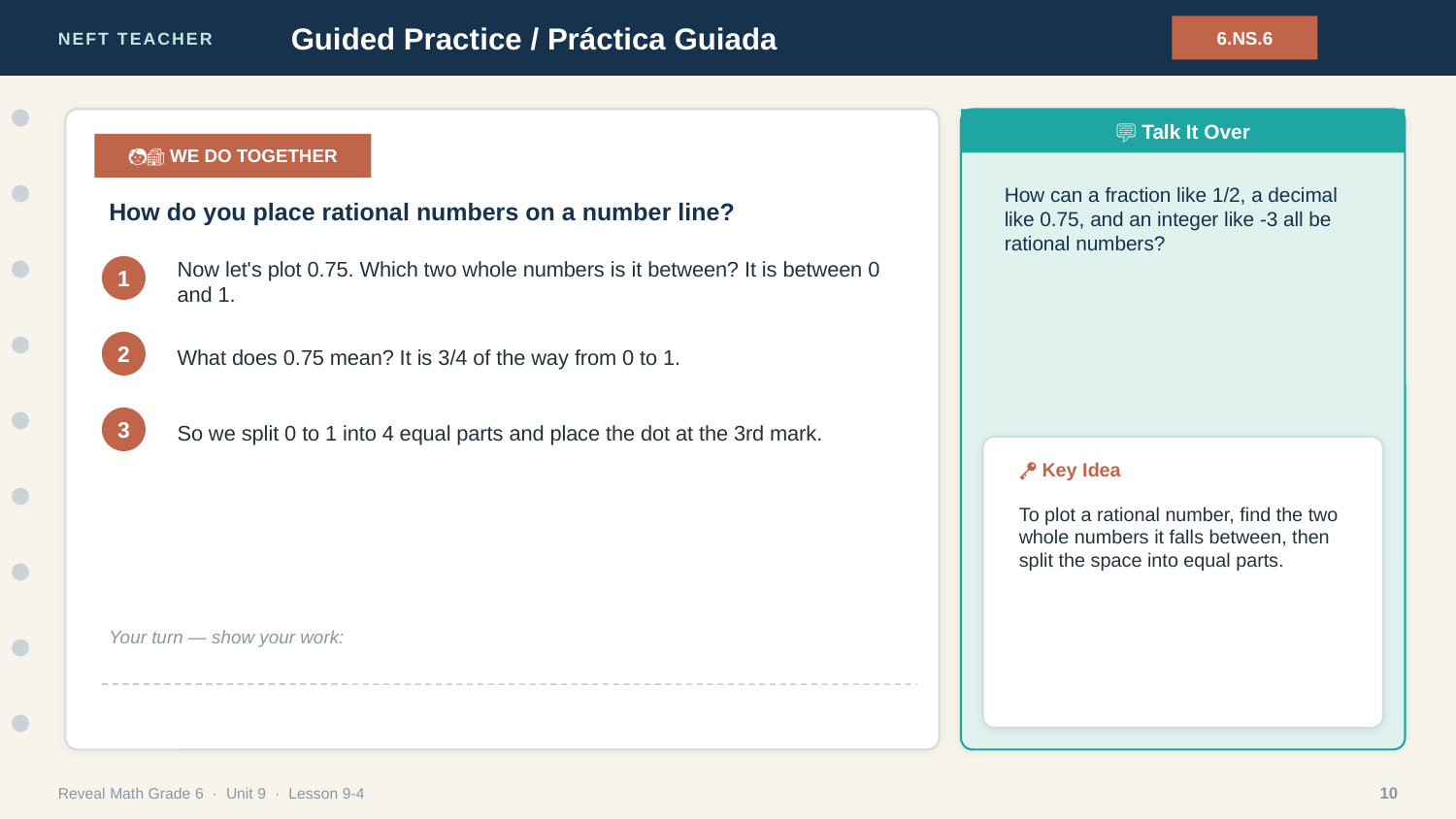

NEFT TEACHER
Guided Practice / Práctica Guiada
6.NS.6

💬 Talk It Over
👩‍🏫 WE DO TOGETHER
How can a fraction like 1/2, a decimal like 0.75, and an integer like -3 all be rational numbers?

How do you place rational numbers on a number line?
Now let's plot 0.75. Which two whole numbers is it between? It is between 0 and 1.

1

What does 0.75 mean? It is 3/4 of the way from 0 to 1.

2

So we split 0 to 1 into 4 equal parts and place the dot at the 3rd mark.

3

🔑 Key Idea

To plot a rational number, find the two whole numbers it falls between, then split the space into equal parts.

Your turn — show your work:

Reveal Math Grade 6  ·  Unit 9  ·  Lesson 9-4
10